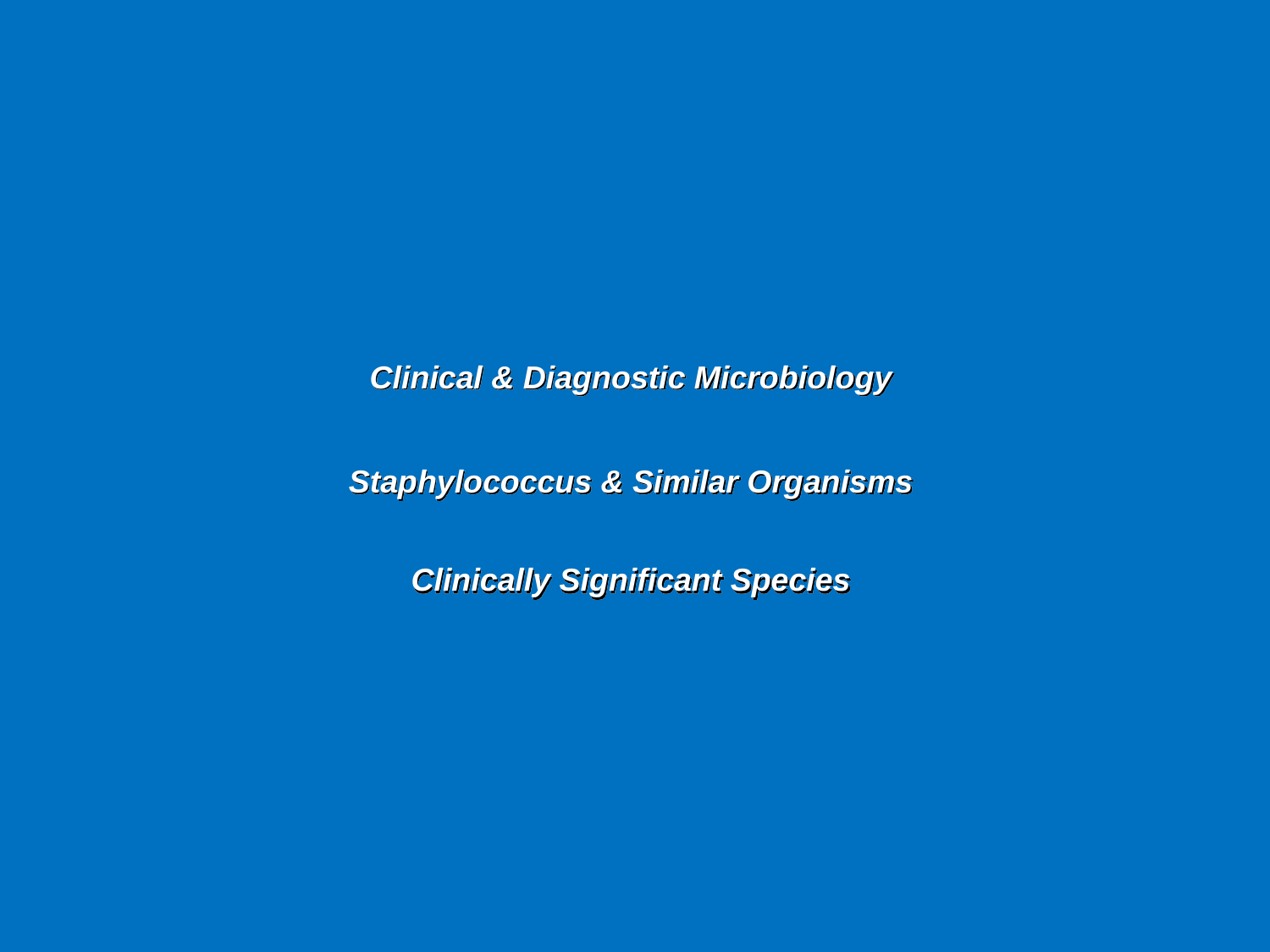

Clinical & Diagnostic Microbiology
Staphylococcus & Similar Organisms

Clinically Significant Species